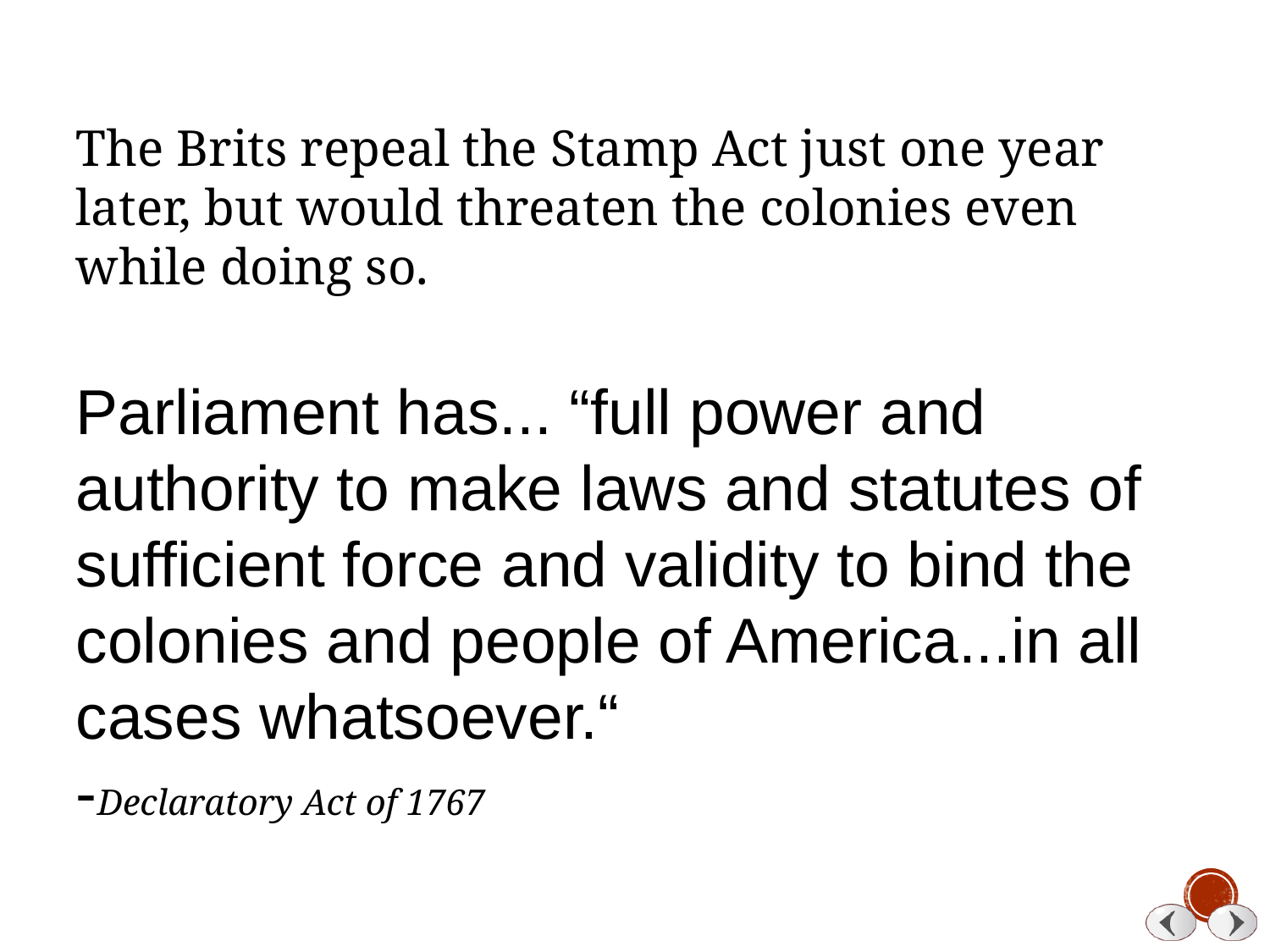

The Brits repeal the Stamp Act just one year later, but would threaten the colonies even while doing so.

Parliament has... “full power and authority to make laws and statutes of sufficient force and validity to bind the colonies and people of America...in all cases whatsoever.“
-Declaratory Act of 1767